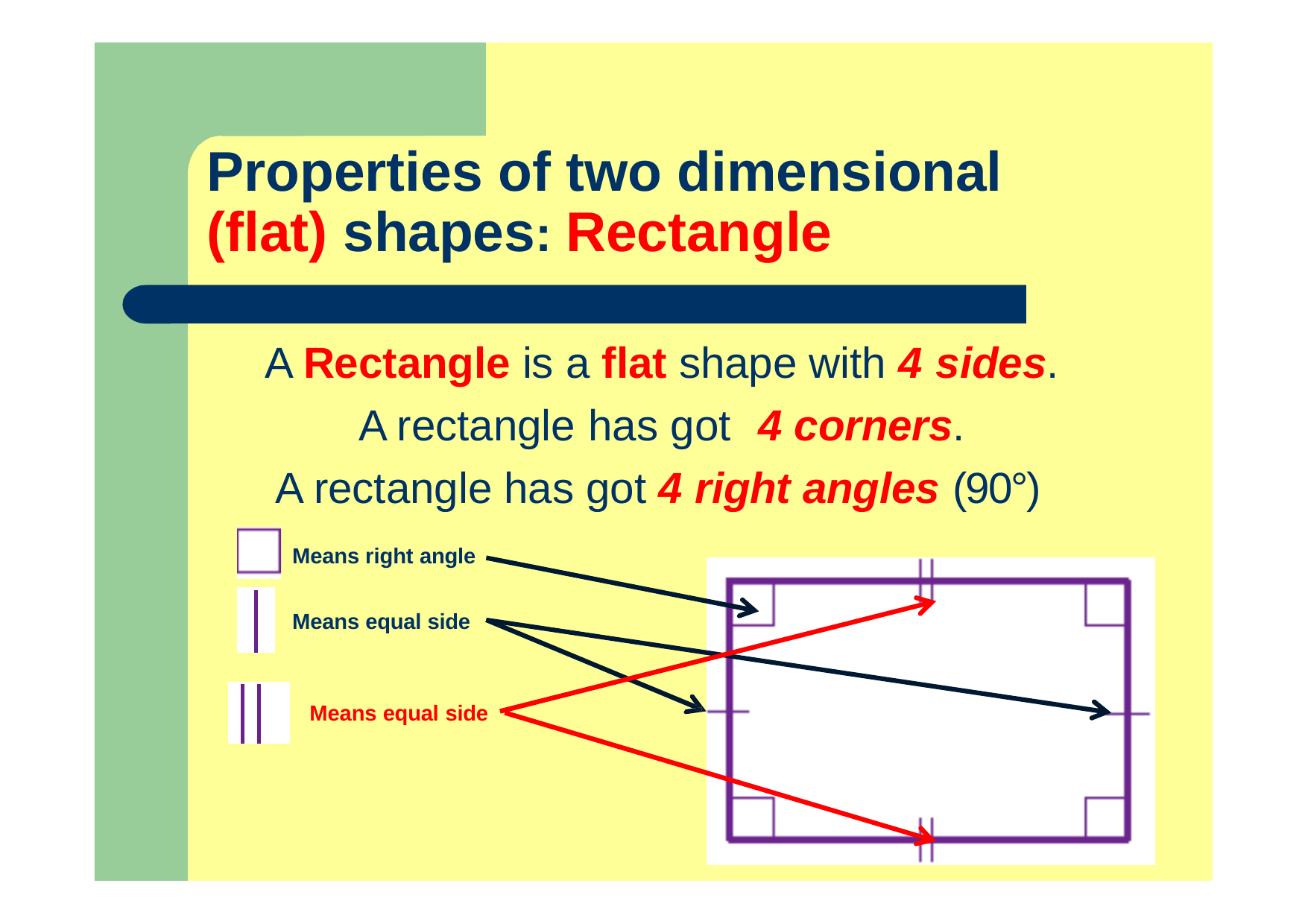

# Properties of two dimensional  (flat) shapes: Rectangle
A Rectangle is a flat shape with 4 sides.
A rectangle has got	4 corners.
A rectangle has got 4 right angles (90°)
Means right angle

Means equal side

Means equal side